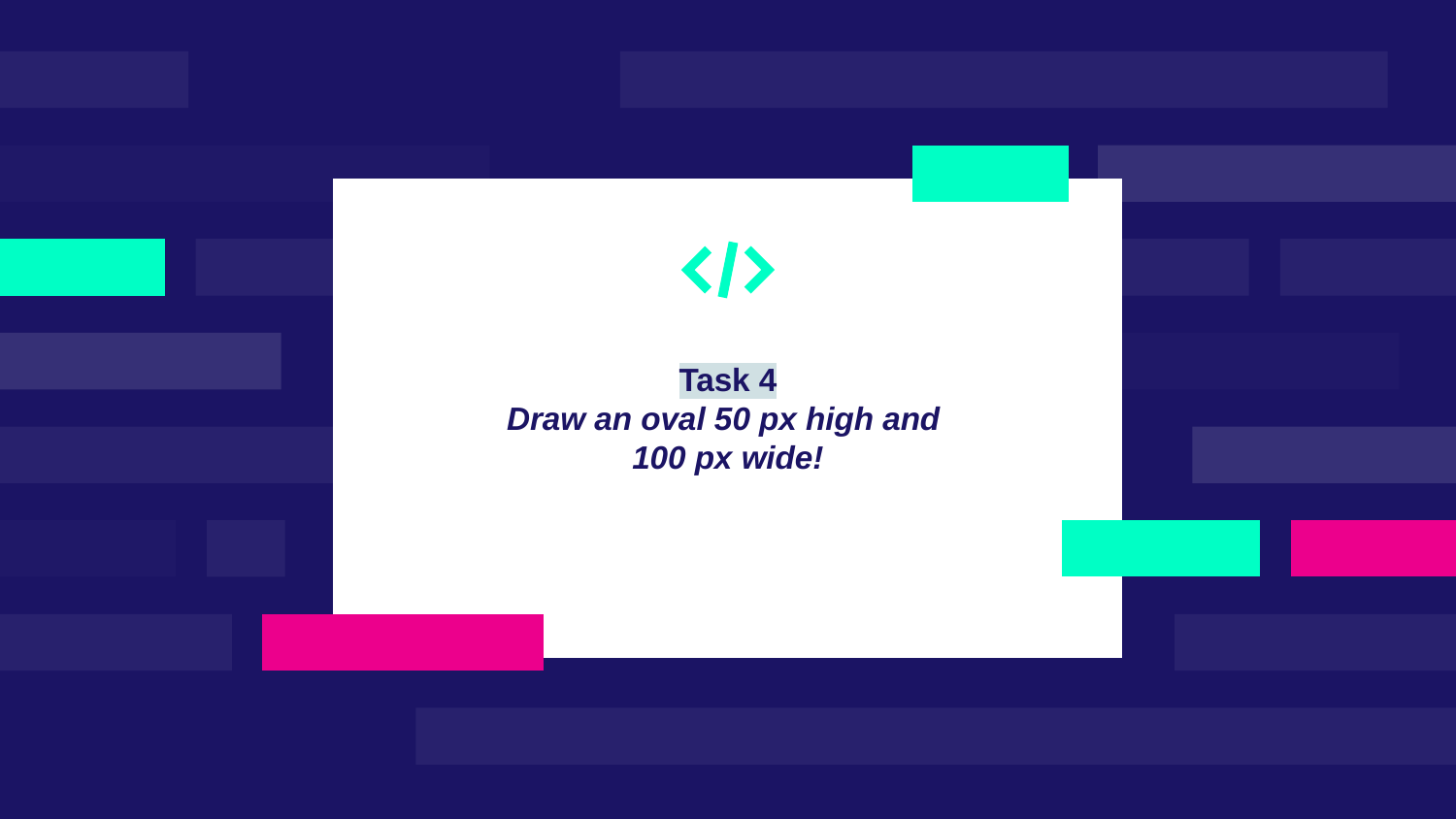

Task 4
Draw an oval 50 px high and
100 px wide!